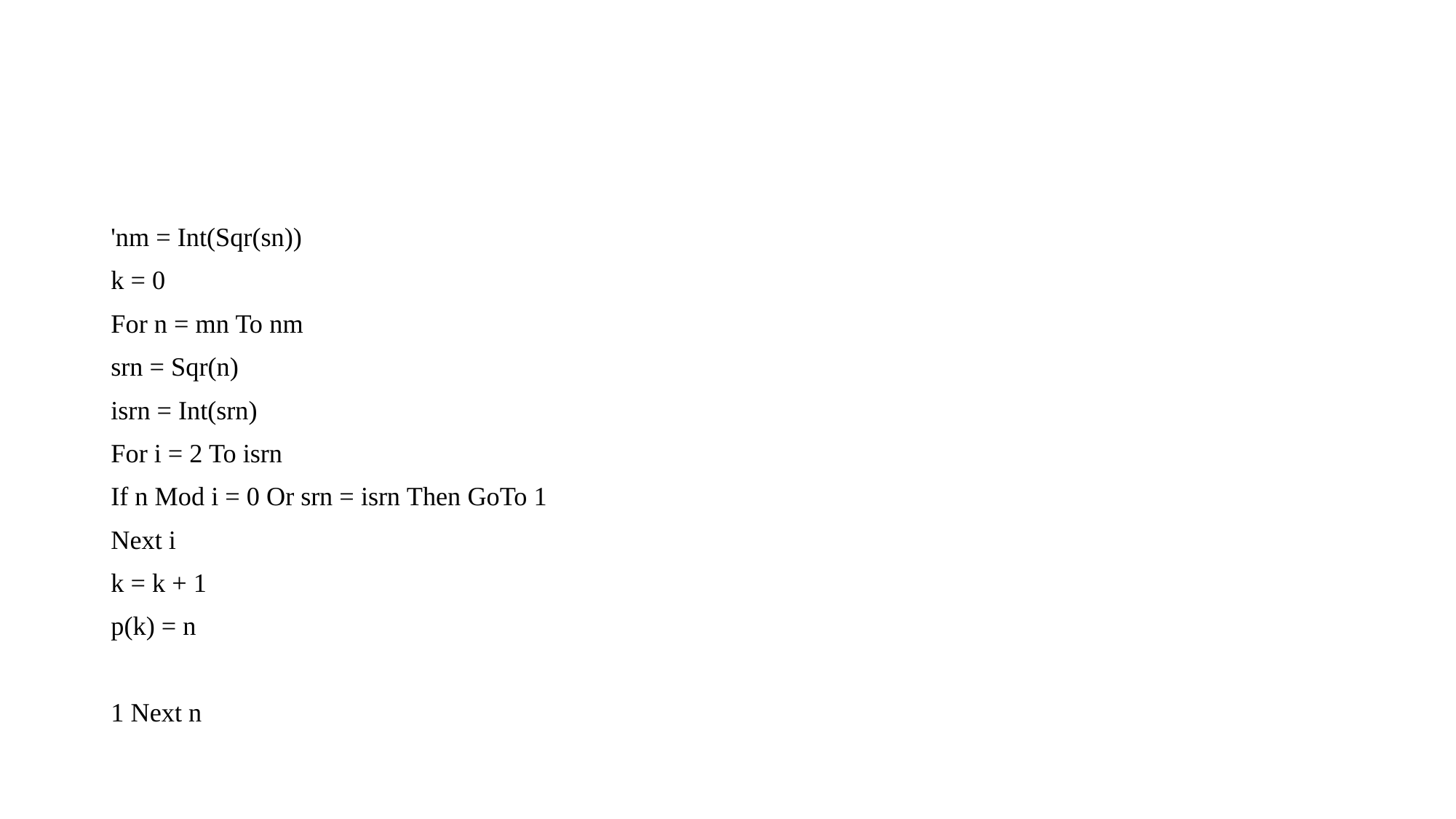

#
'nm = Int(Sqr(sn))
k = 0
For n = mn To nm
srn = Sqr(n)
isrn = Int(srn)
For i = 2 To isrn
If n Mod i = 0 Or srn = isrn Then GoTo 1
Next i
k = k + 1
p(k) = n

1 Next n